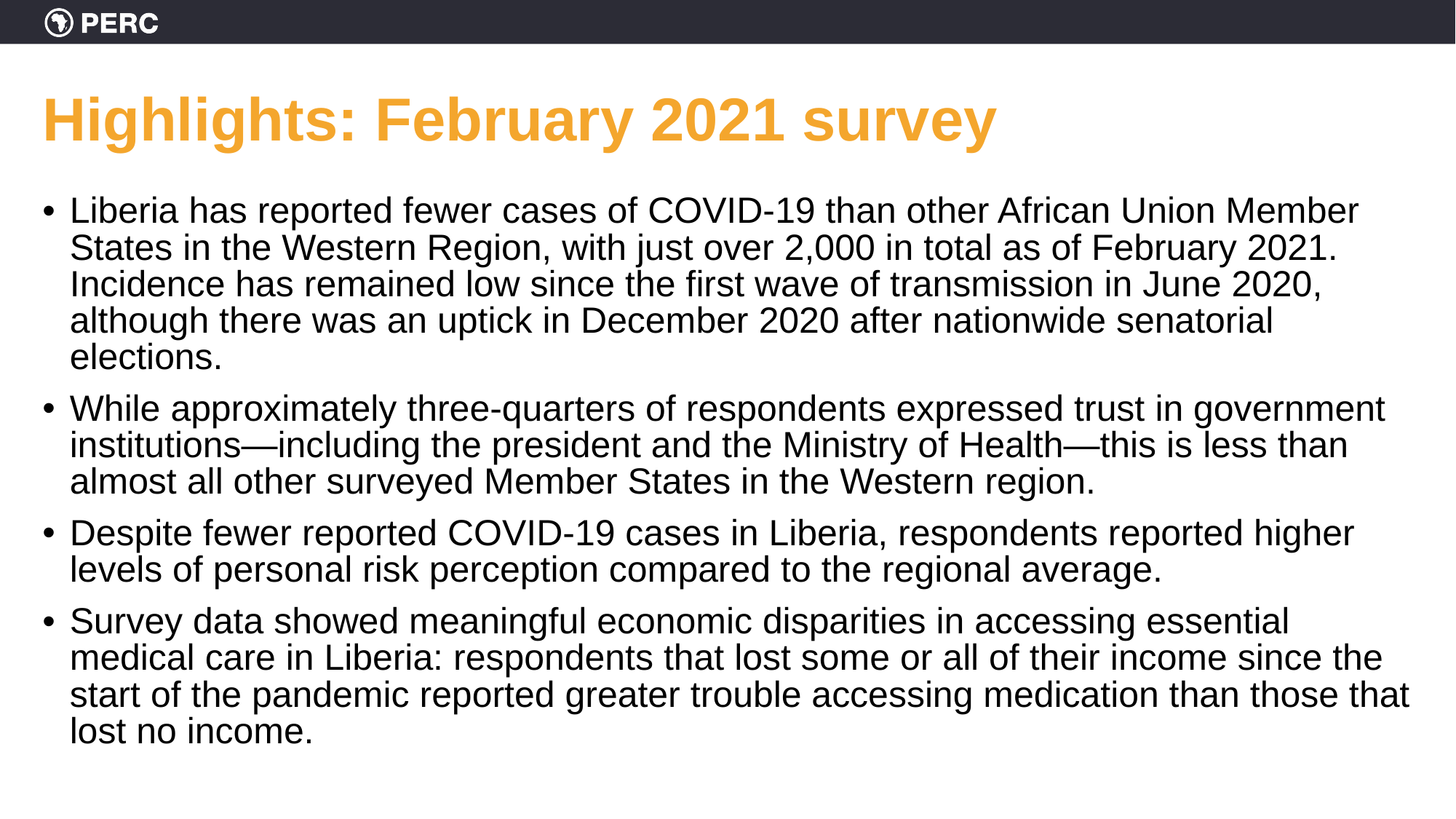

# Highlights: February 2021 survey
Liberia has reported fewer cases of COVID-19 than other African Union Member States in the Western Region, with just over 2,000 in total as of February 2021. Incidence has remained low since the first wave of transmission in June 2020, although there was an uptick in December 2020 after nationwide senatorial elections.
While approximately three-quarters of respondents expressed trust in government institutions—including the president and the Ministry of Health—this is less than almost all other surveyed Member States in the Western region.
Despite fewer reported COVID-19 cases in Liberia, respondents reported higher levels of personal risk perception compared to the regional average.
Survey data showed meaningful economic disparities in accessing essential medical care in Liberia: respondents that lost some or all of their income since the start of the pandemic reported greater trouble accessing medication than those that lost no income.